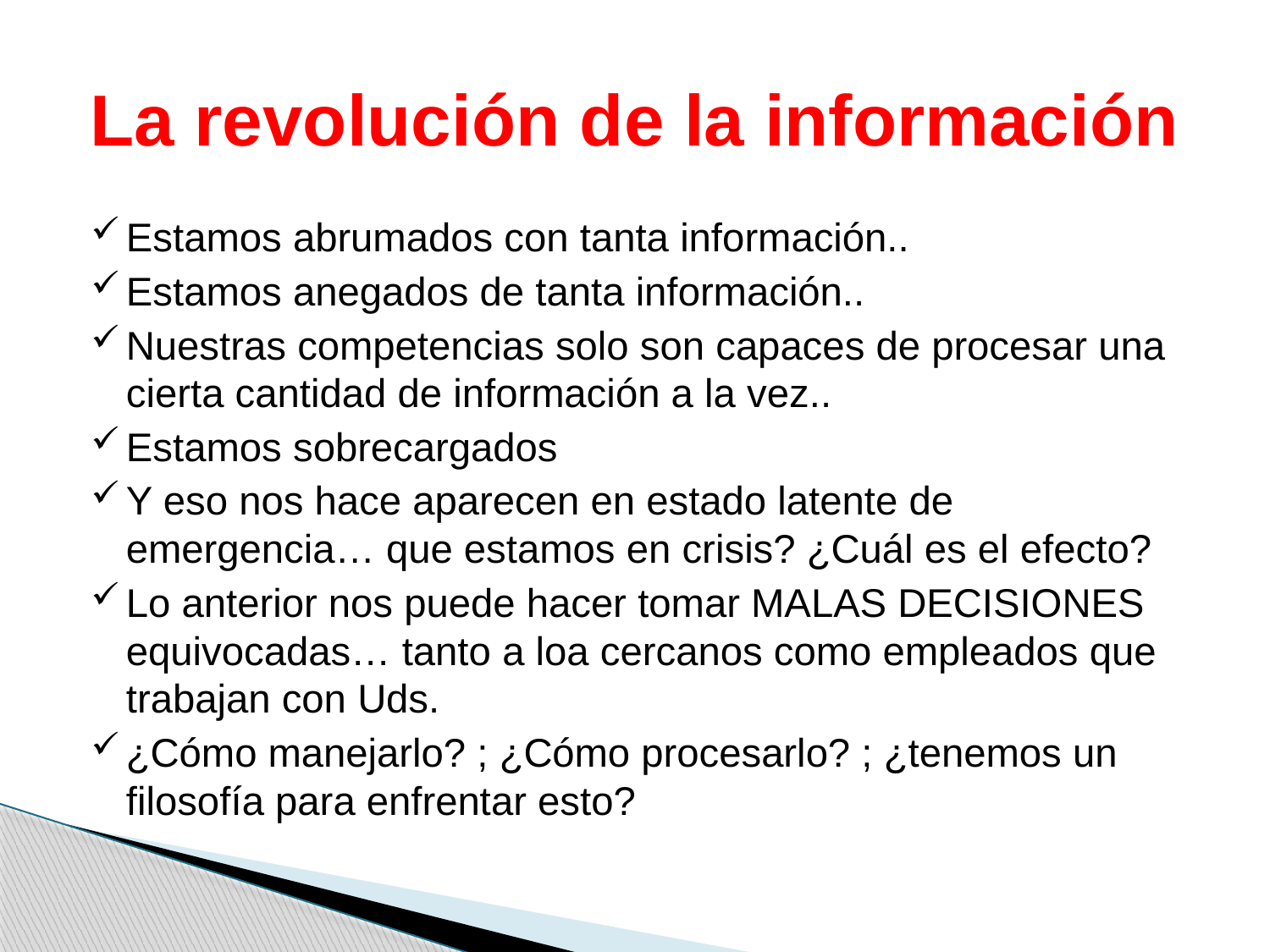

# La revolución de la información
Estamos abrumados con tanta información..
Estamos anegados de tanta información..
Nuestras competencias solo son capaces de procesar una cierta cantidad de información a la vez..
Estamos sobrecargados
Y eso nos hace aparecen en estado latente de emergencia… que estamos en crisis? ¿Cuál es el efecto?
Lo anterior nos puede hacer tomar MALAS DECISIONES equivocadas… tanto a loa cercanos como empleados que trabajan con Uds.
¿Cómo manejarlo? ; ¿Cómo procesarlo? ; ¿tenemos un filosofía para enfrentar esto?